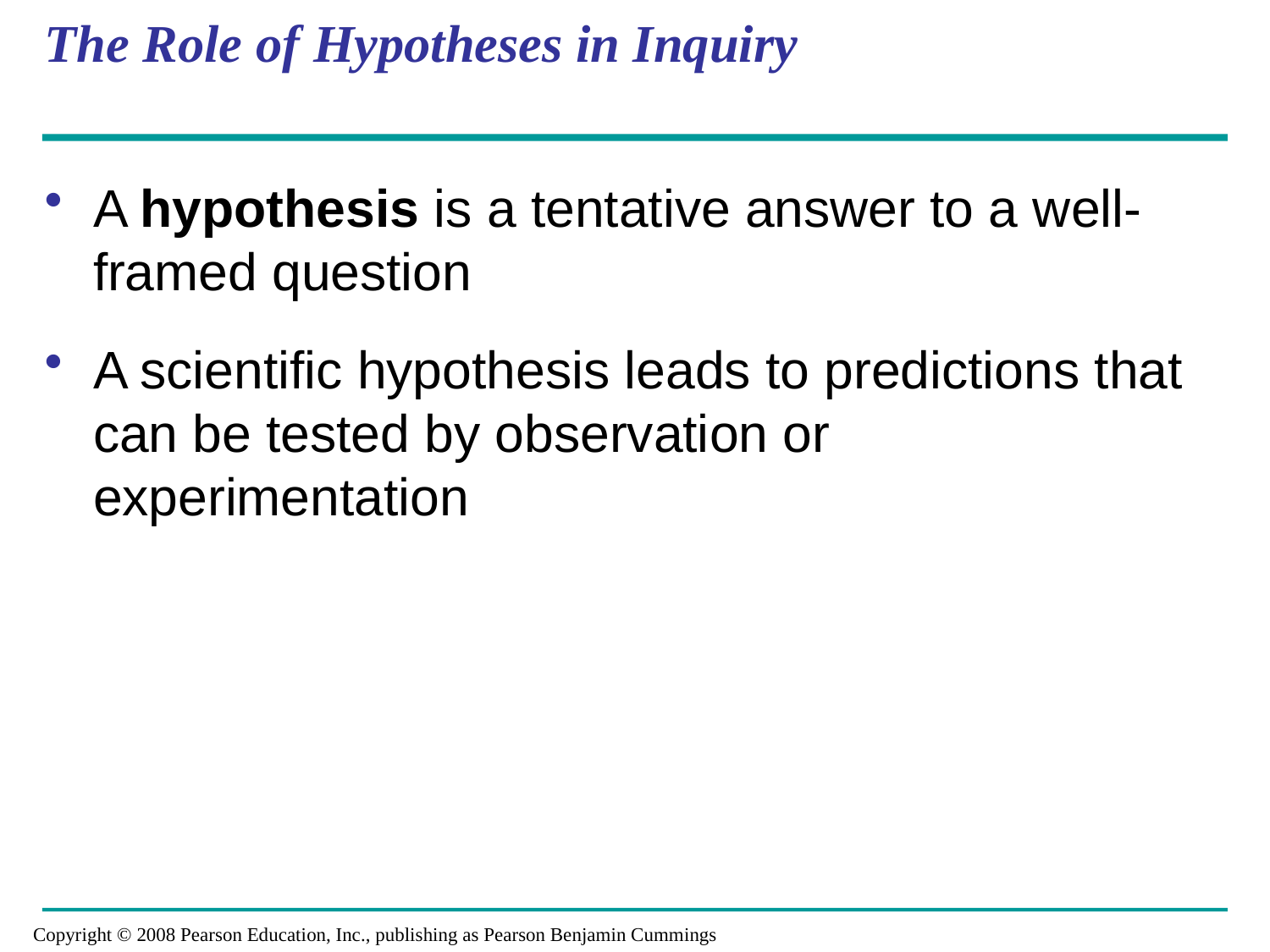

# The Role of Hypotheses in Inquiry

A hypothesis is a tentative answer to a well-framed question
A scientific hypothesis leads to predictions that can be tested by observation or experimentation

Copyright © 2008 Pearson Education, Inc., publishing as Pearson Benjamin Cummings